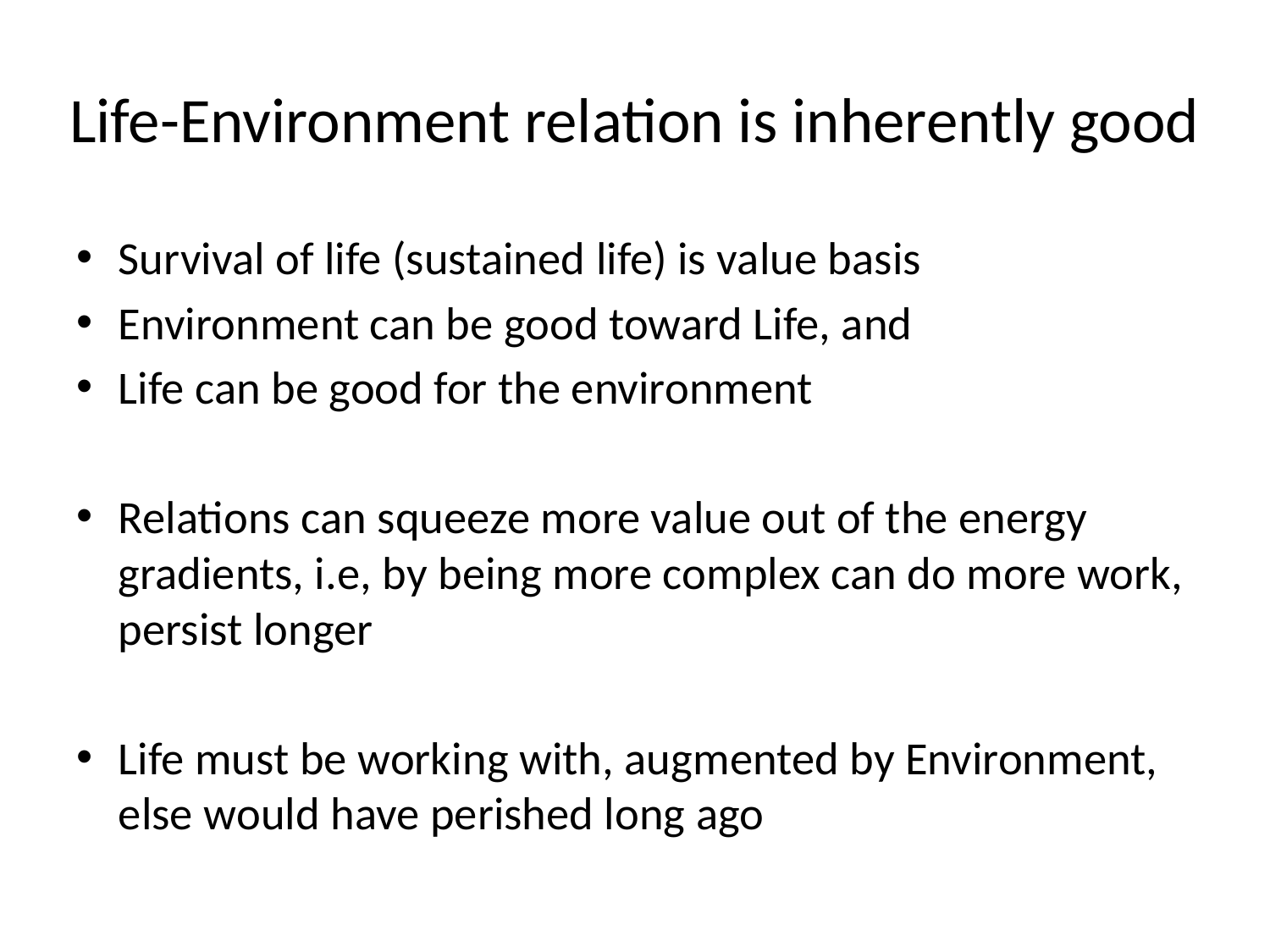

# Life-Environment relation is inherently good
Survival of life (sustained life) is value basis
Environment can be good toward Life, and
Life can be good for the environment

Relations can squeeze more value out of the energy gradients, i.e, by being more complex can do more work, persist longer

Life must be working with, augmented by Environment, else would have perished long ago